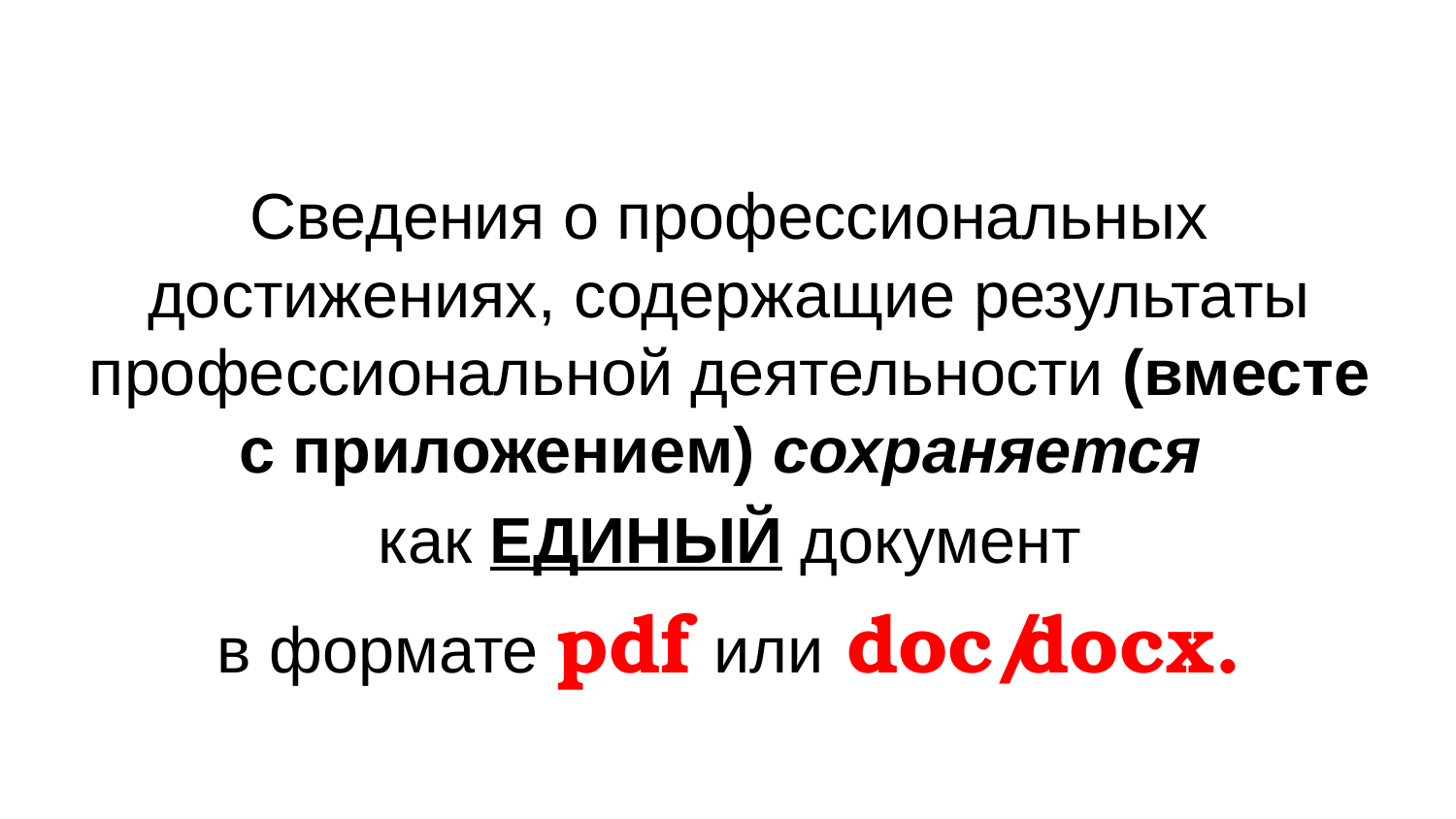

# Сведения о профессиональных достижениях, содержащие результаты профессиональной деятельности (вместе с приложением) сохраняется
как ЕДИНЫЙ документ
в формате pdf или doc/docx.